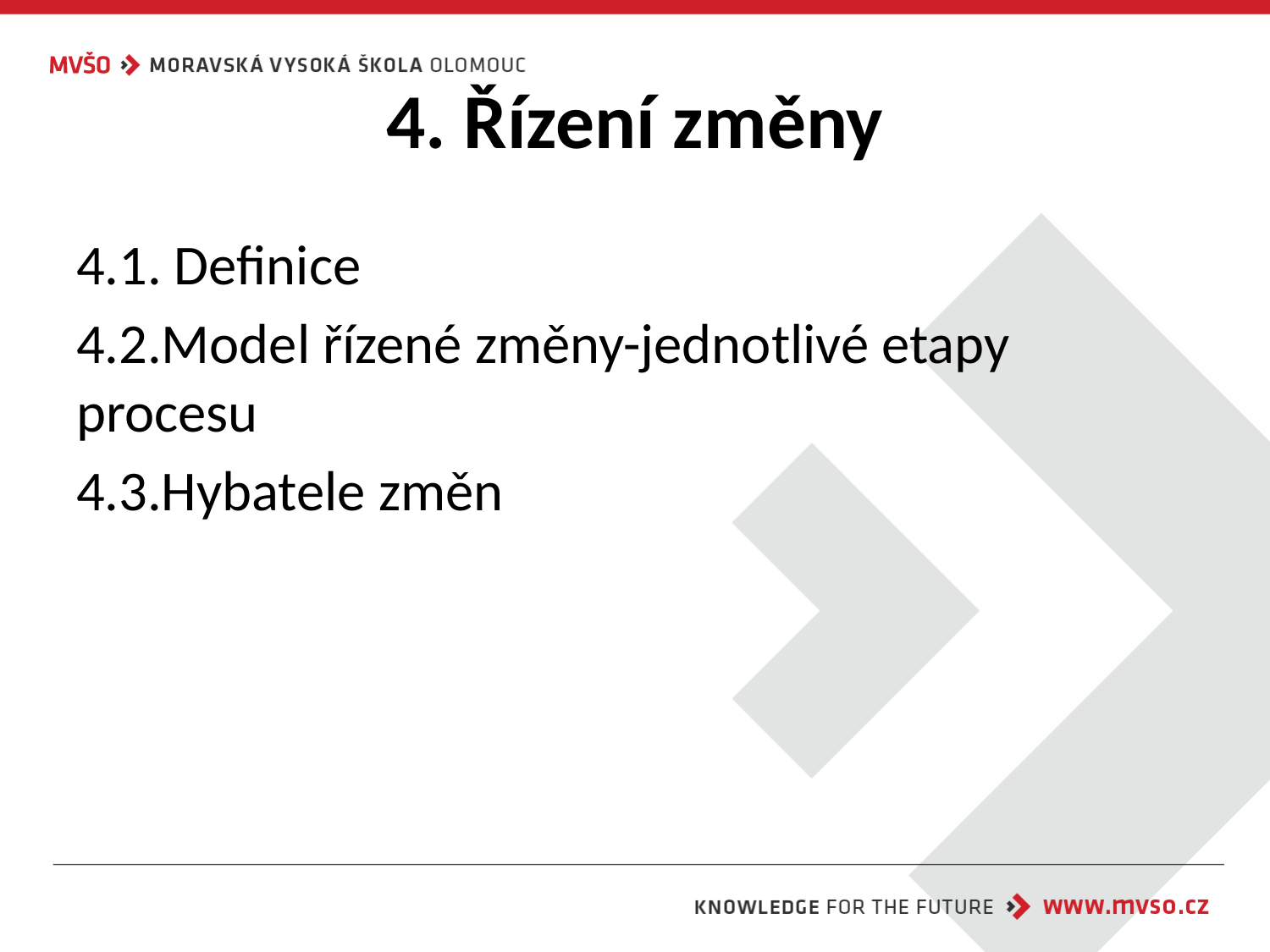

# 4. Řízení změny
4.1. Definice
4.2.Model řízené změny-jednotlivé etapy procesu
4.3.Hybatele změn